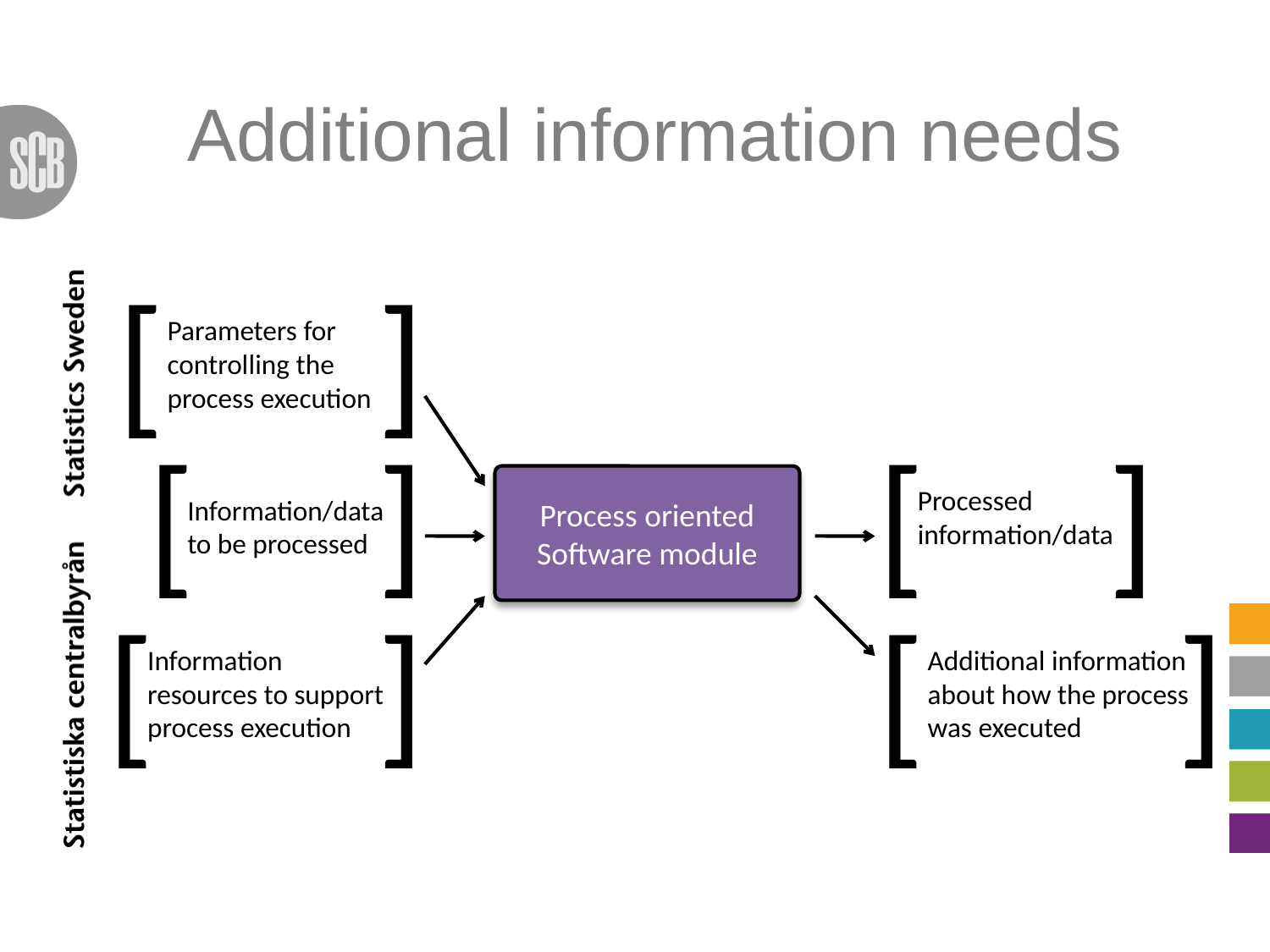

# Additional information needs
[
]
Parameters for controlling the process execution
[
]
[
]
Processed information/data
Process oriented
Software module
Information/data to be processed
[
]
Information resources to support process execution
[
]
Additional information about how the process was executed